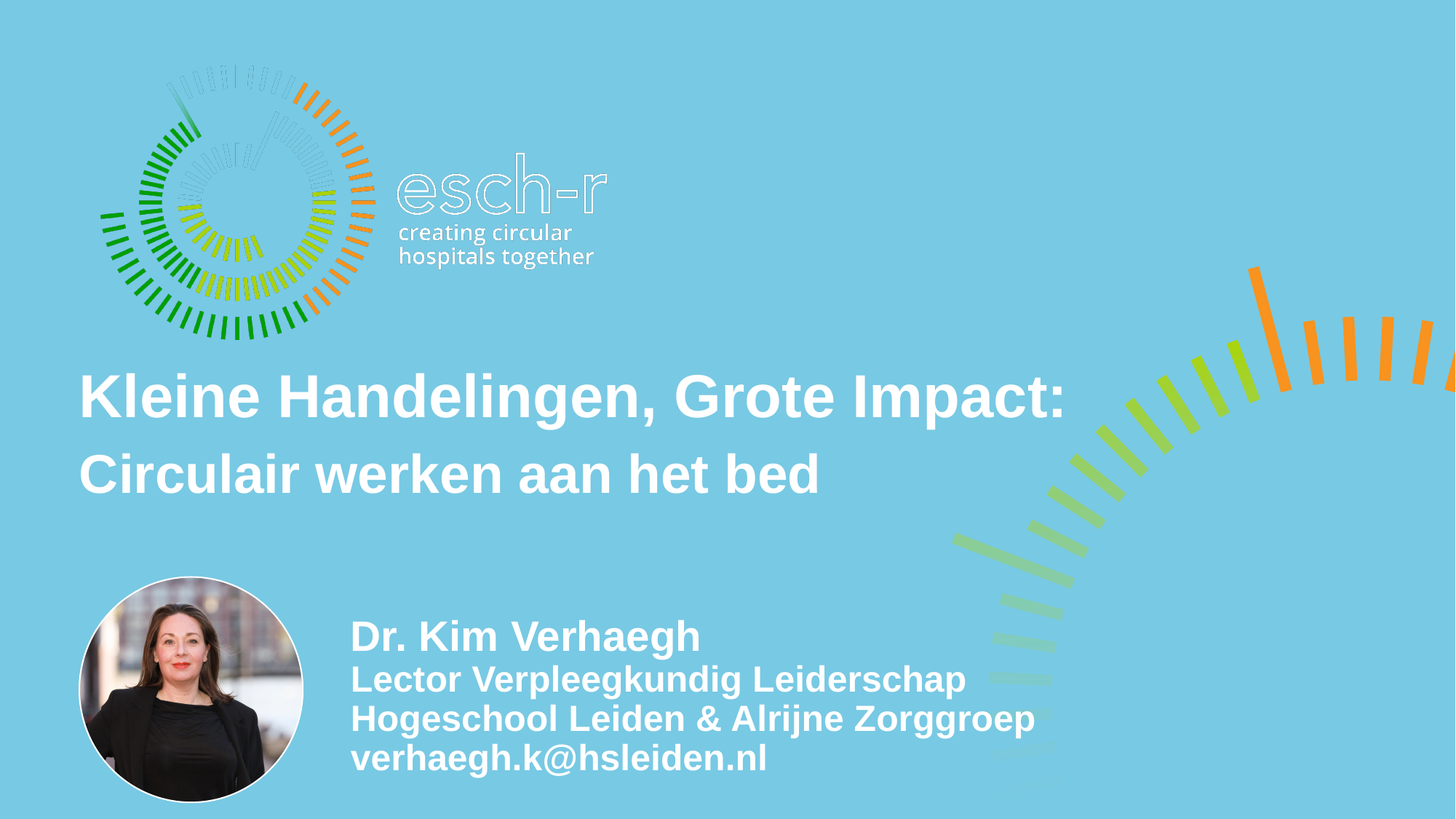

Kleine Handelingen, Grote Impact:
Circulair werken aan het bed
# Dr. Kim Verhaegh Lector Verpleegkundig Leiderschap Hogeschool Leiden & Alrijne Zorggroep verhaegh.k@hsleiden.nl